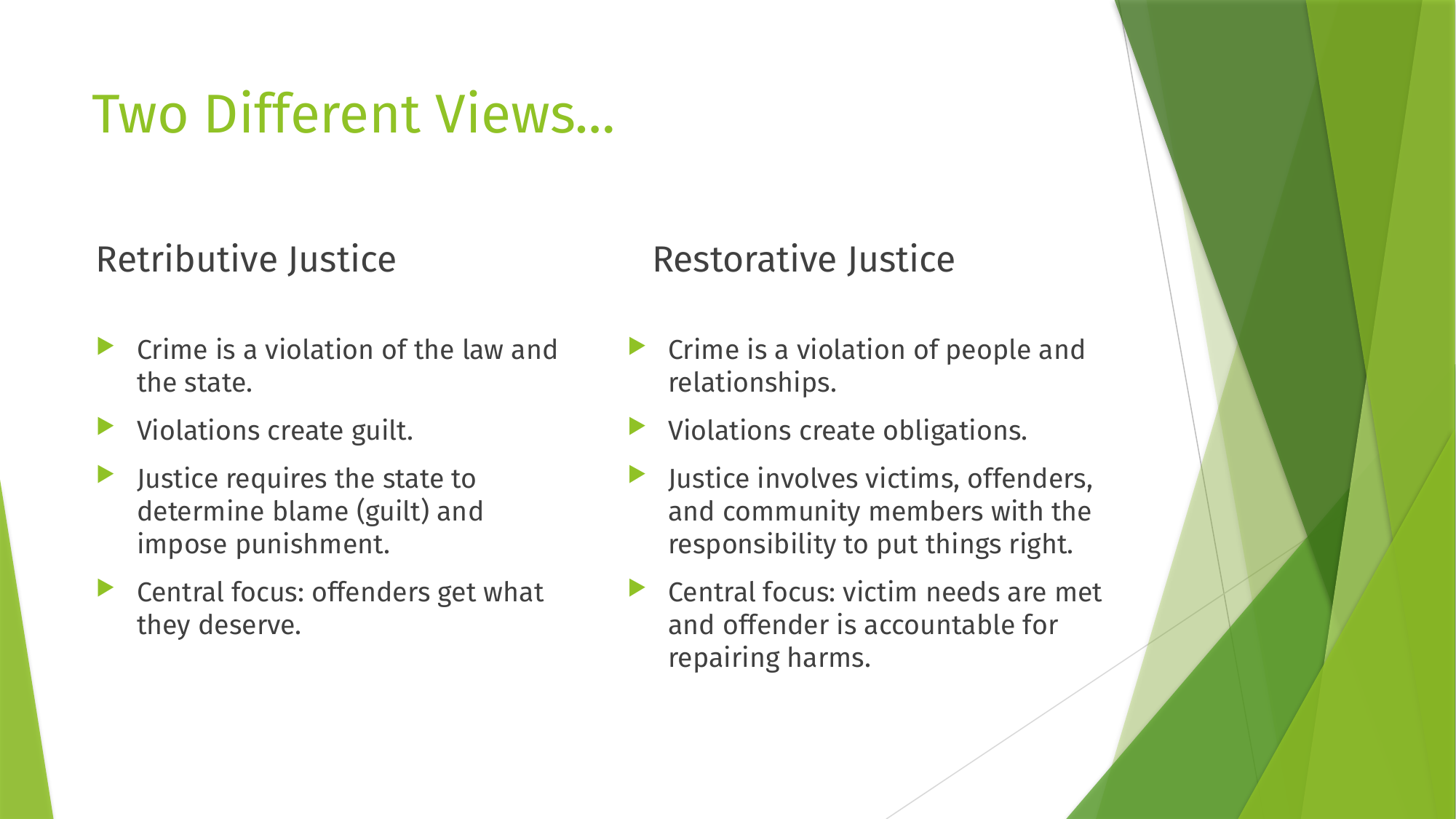

# Two Different Views…
Retributive Justice
Restorative Justice
Crime is a violation of the law and the state.
Violations create guilt.
Justice requires the state to determine blame (guilt) and impose punishment.
Central focus: offenders get what they deserve.
Crime is a violation of people and relationships.
Violations create obligations.
Justice involves victims, offenders, and community members with the responsibility to put things right.
Central focus: victim needs are met and offender is accountable for repairing harms.